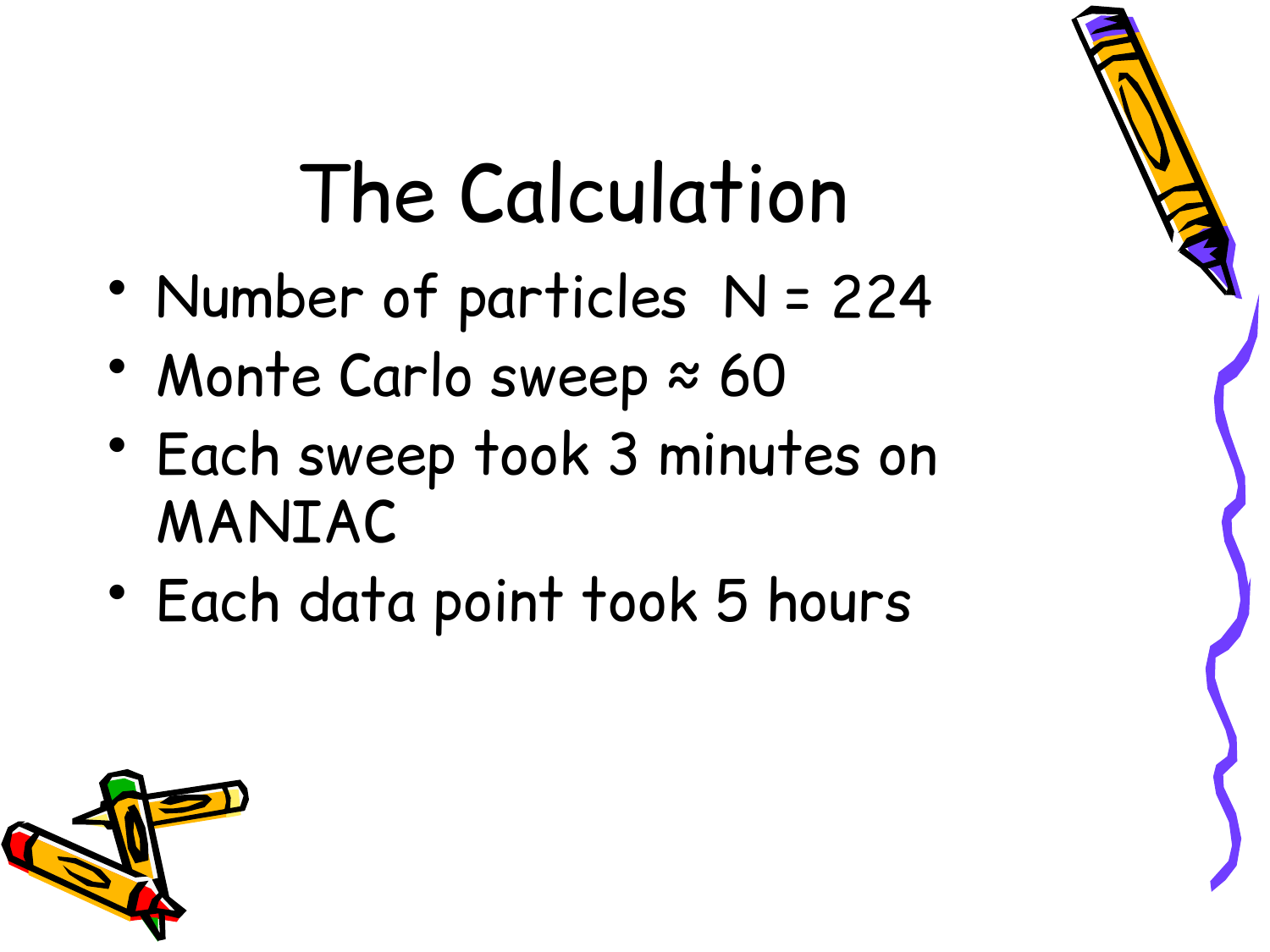

# The Calculation
Number of particles  N = 224
Monte Carlo sweep ≈ 60
Each sweep took 3 minutes on MANIAC
Each data point took 5 hours